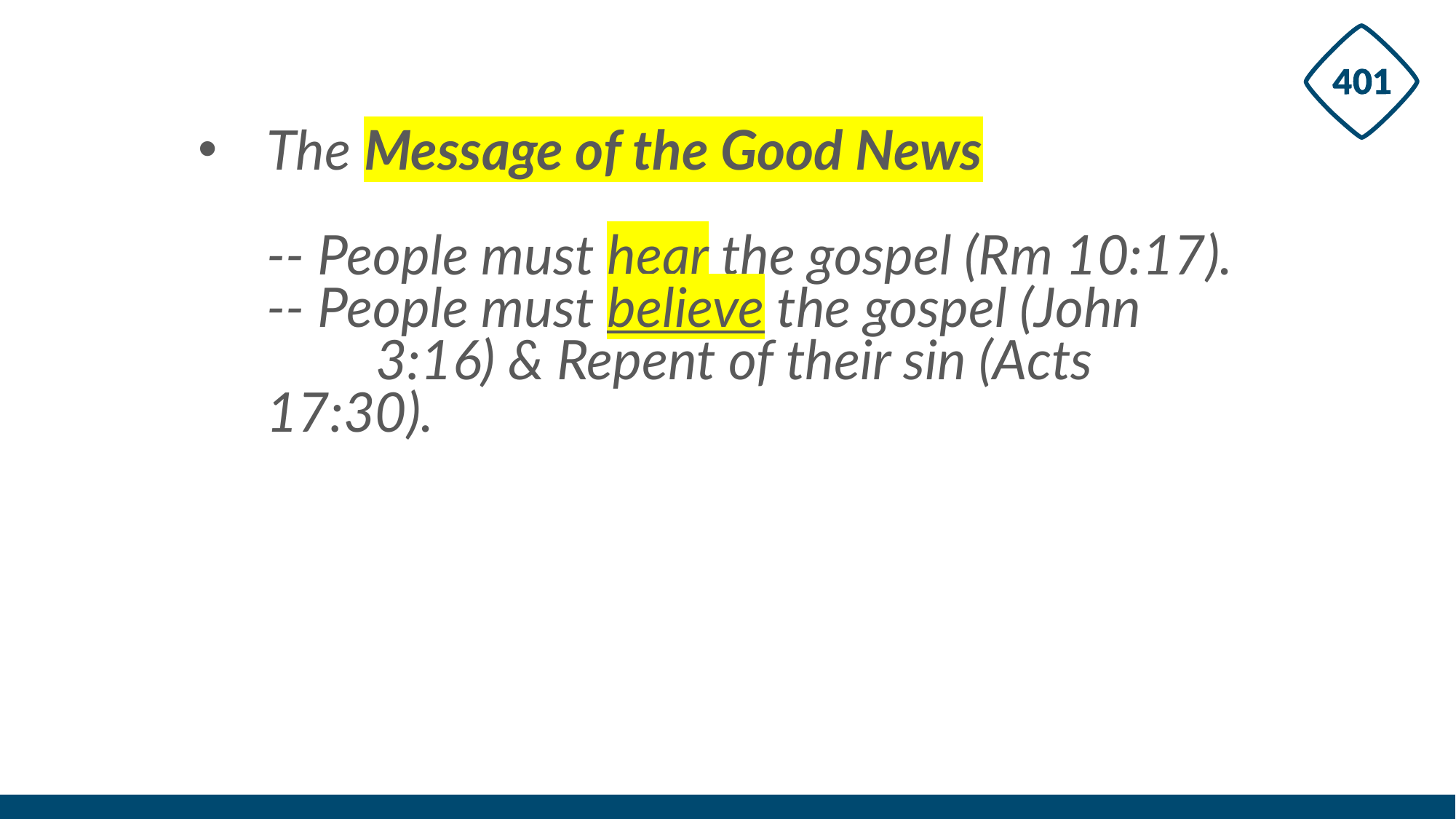

# The Message of the Good News -- People must hear the gospel (Rm 10:17). -- People must believe the gospel (John 	3:16) & Repent of their sin (Acts 17:30).